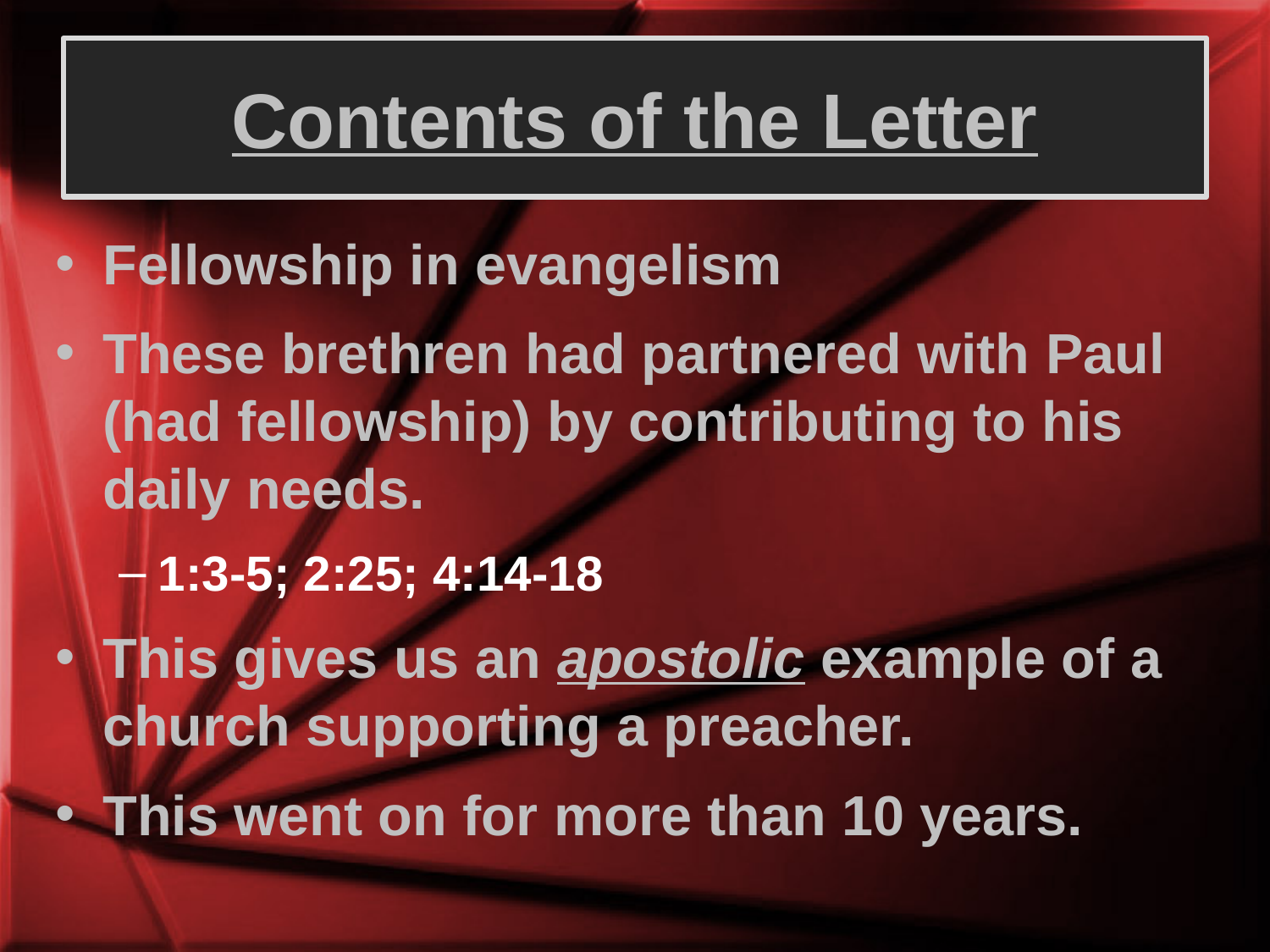

# Contents of the Letter
Fellowship in evangelism
These brethren had partnered with Paul (had fellowship) by contributing to his daily needs.
1:3-5; 2:25; 4:14-18
This gives us an apostolic example of a church supporting a preacher.
This went on for more than 10 years.